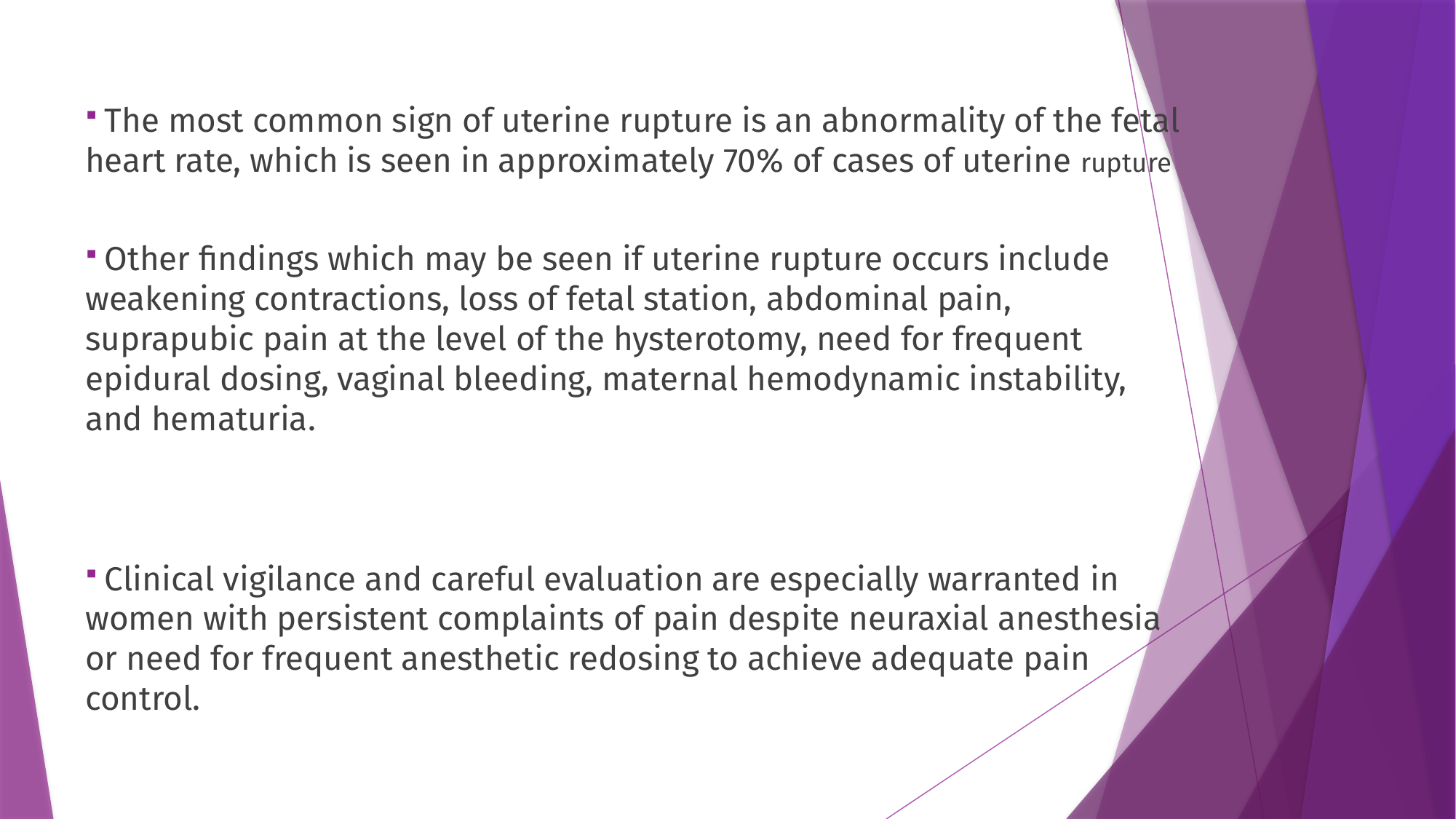

The most common sign of uterine rupture is an abnormality of the fetal heart rate, which is seen in approximately 70% of cases of uterine rupture

 Other findings which may be seen if uterine rupture occurs include weakening contractions, loss of fetal station, abdominal pain, suprapubic pain at the level of the hysterotomy, need for frequent epidural dosing, vaginal bleeding, maternal hemodynamic instability, and hematuria.

 Clinical vigilance and careful evaluation are especially warranted in women with persistent complaints of pain despite neuraxial anesthesia or need for frequent anesthetic redosing to achieve adequate pain control.